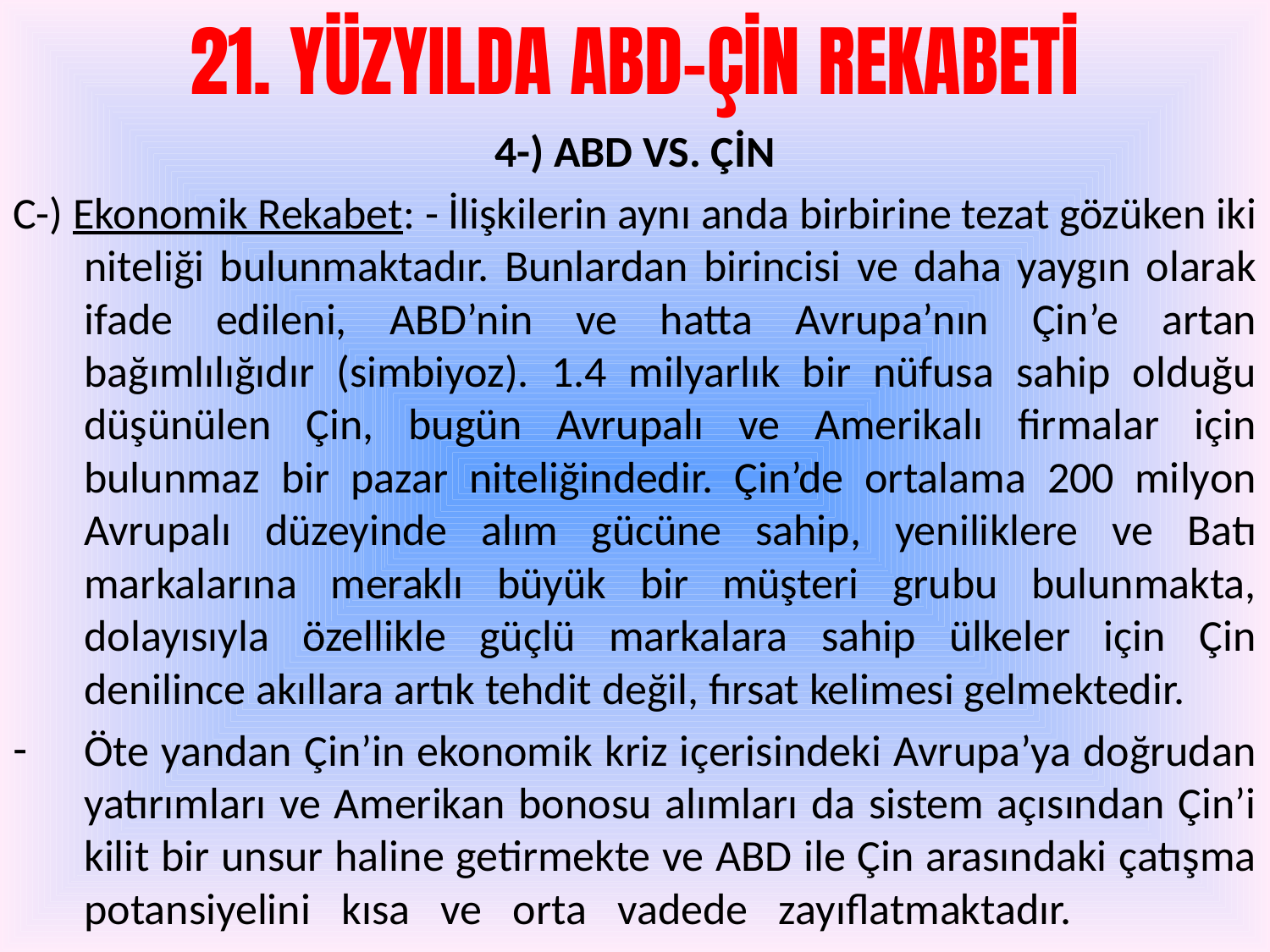

# 21. YÜZYILDA ABD-ÇİN REKABETİ
4-) ABD VS. ÇİN
C-) Ekonomik Rekabet: - İlişkilerin aynı anda birbirine tezat gözüken iki niteliği bulunmaktadır. Bunlardan birincisi ve daha yaygın olarak ifade edileni, ABD’nin ve hatta Avrupa’nın Çin’e artan bağımlılığıdır (simbiyoz). 1.4 milyarlık bir nüfusa sahip olduğu düşünülen Çin, bugün Avrupalı ve Amerikalı firmalar için bulunmaz bir pazar niteliğindedir. Çin’de ortalama 200 milyon Avrupalı düzeyinde alım gücüne sahip, yeniliklere ve Batı markalarına meraklı büyük bir müşteri grubu bulunmakta, dolayısıyla özellikle güçlü markalara sahip ülkeler için Çin denilince akıllara artık tehdit değil, fırsat kelimesi gelmektedir.
Öte yandan Çin’in ekonomik kriz içerisindeki Avrupa’ya doğrudan yatırımları ve Amerikan bonosu alımları da sistem açısından Çin’i kilit bir unsur haline getirmekte ve ABD ile Çin arasındaki çatışma potansiyelini kısa ve orta vadede zayıflatmaktadır.